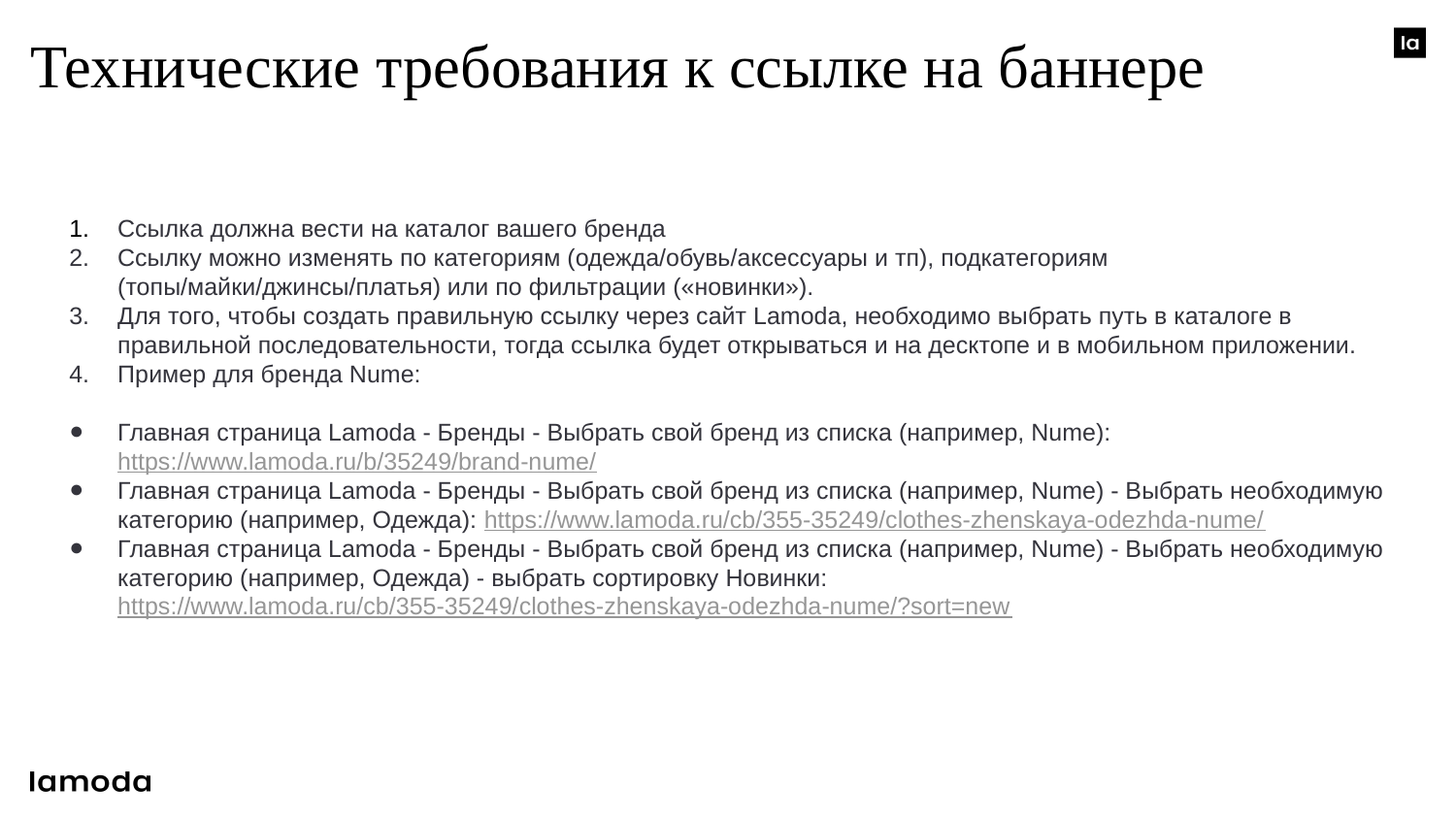

Технические требования к ссылке на баннере
Ссылка должна вести на каталог вашего бренда
Ссылку можно изменять по категориям (одежда/обувь/аксессуары и тп), подкатегориям (топы/майки/джинсы/платья) или по фильтрации («новинки»).
Для того, чтобы создать правильную ссылку через сайт Lamoda, необходимо выбрать путь в каталоге в правильной последовательности, тогда ссылка будет открываться и на десктопе и в мобильном приложении.
Пример для бренда Nume:

Главная страница Lamoda - Бренды - Выбрать свой бренд из списка (например, Nume): https://www.lamoda.ru/b/35249/brand-nume/
Главная страница Lamoda - Бренды - Выбрать свой бренд из списка (например, Nume) - Выбрать необходимую категорию (например, Одежда): https://www.lamoda.ru/cb/355-35249/clothes-zhenskaya-odezhda-nume/
Главная страница Lamoda - Бренды - Выбрать свой бренд из списка (например, Nume) - Выбрать необходимую категорию (например, Одежда) - выбрать сортировку Новинки: https://www.lamoda.ru/cb/355-35249/clothes-zhenskaya-odezhda-nume/?sort=new